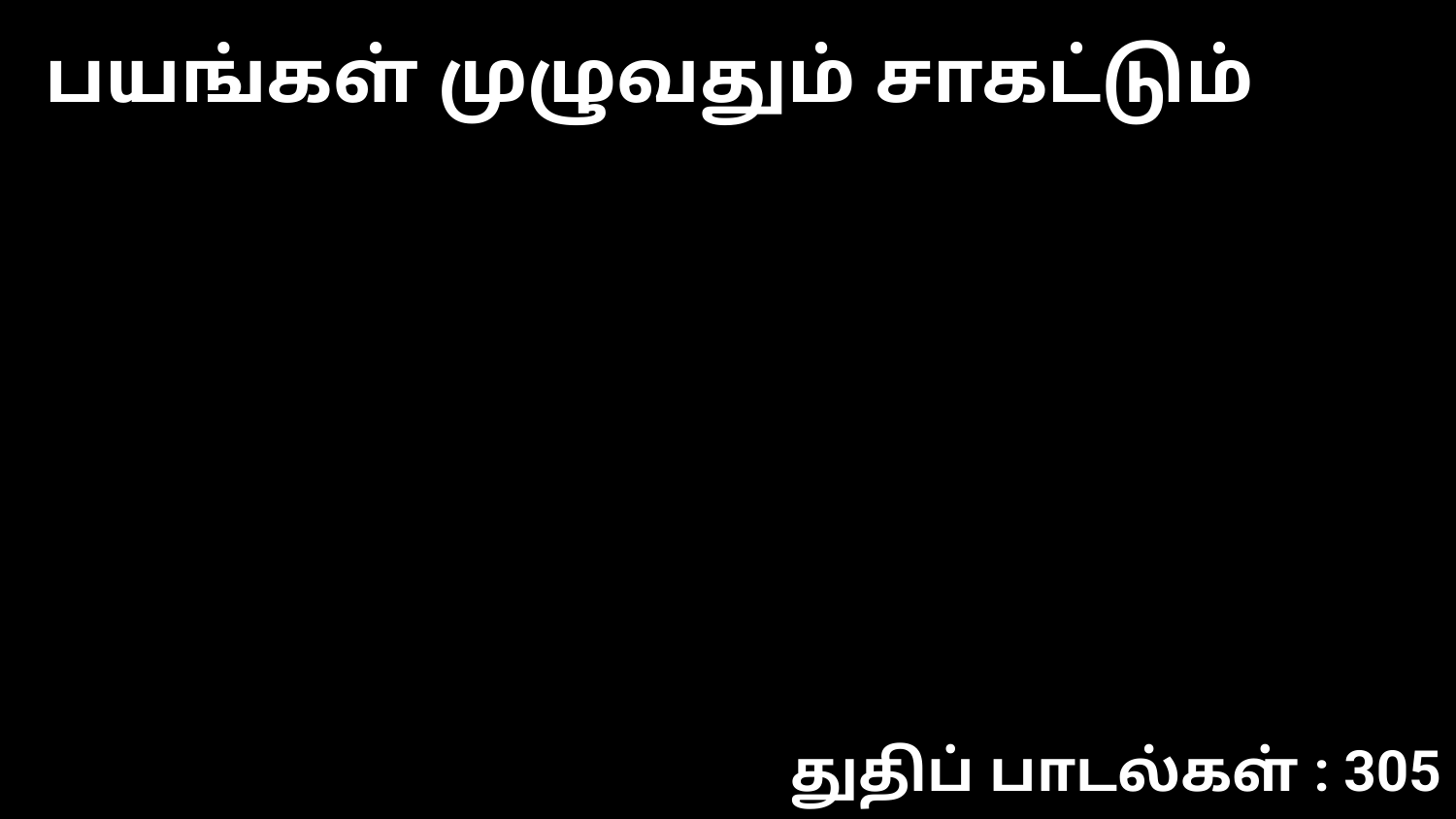

பயங்கள் முழுவதும் சாகட்டும்
துதிப் பாடல்கள் : 305